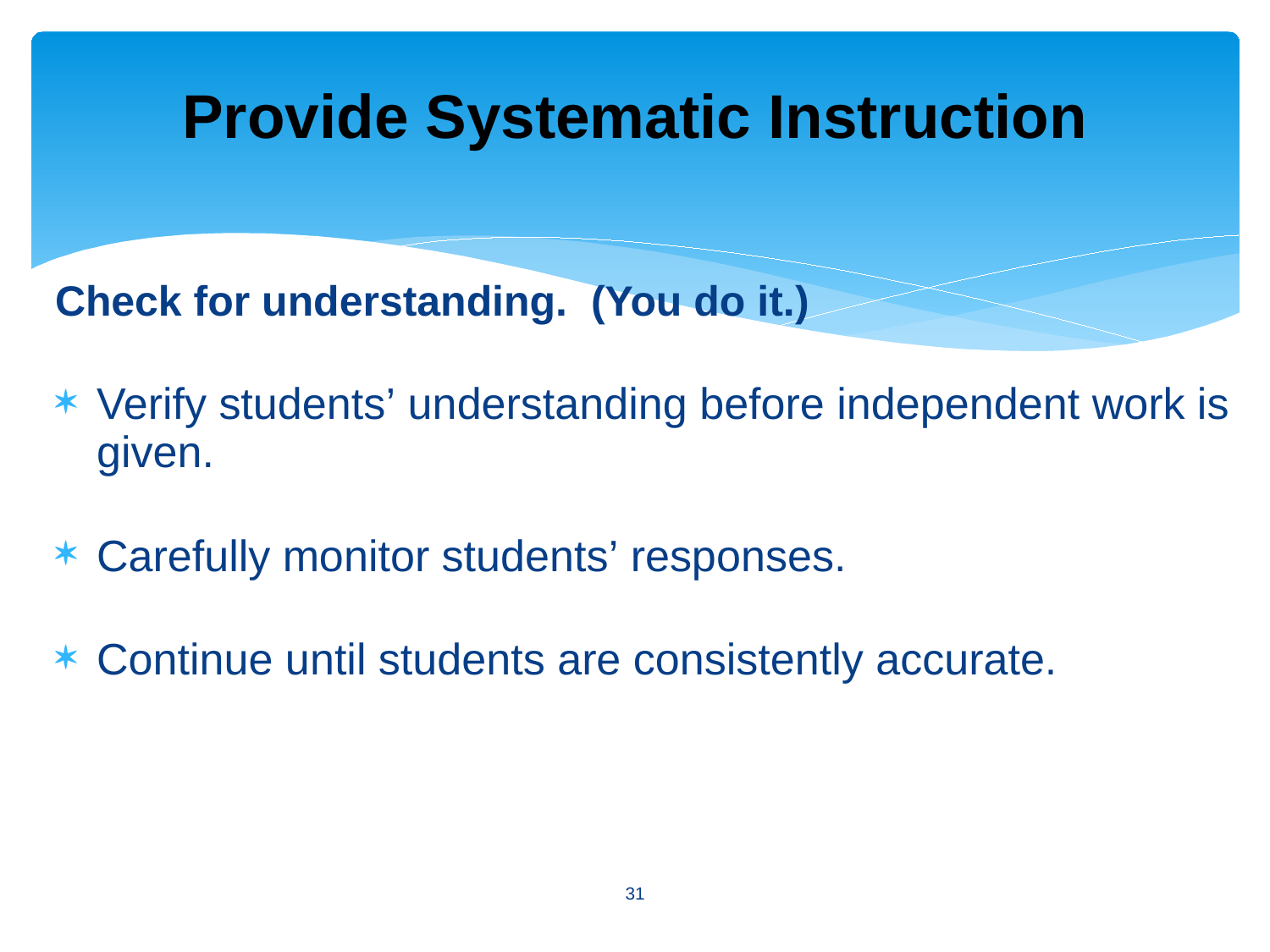

# Provide Systematic Instruction

Check for understanding.  (You do it.)
Verify students’ understanding before independent work is given.
Carefully monitor students’ responses.
Continue until students are consistently accurate.

31